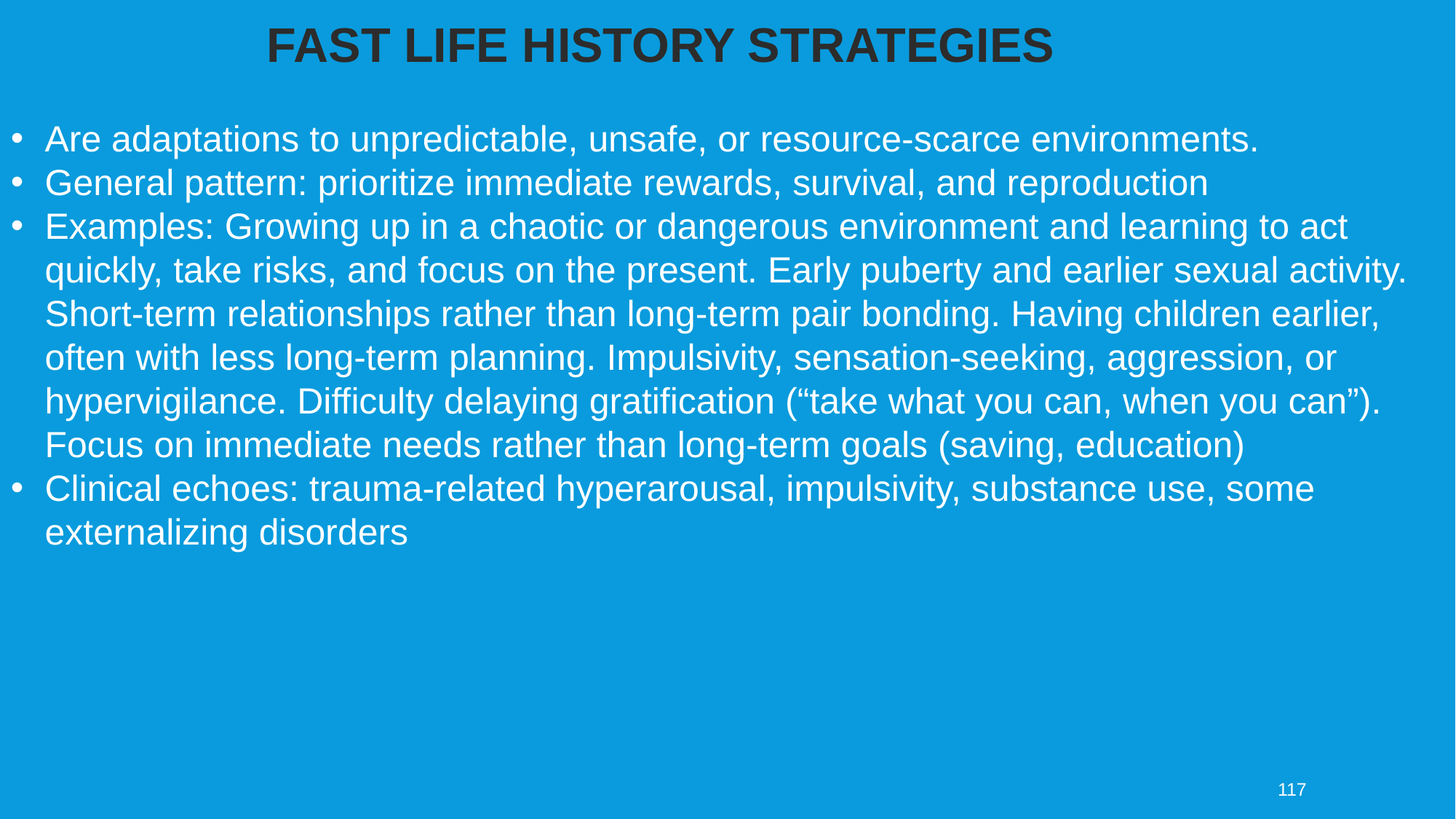

FAST LIFE HISTORY STRATEGIES

Are adaptations to unpredictable, unsafe, or resource-scarce environments.
General pattern: prioritize immediate rewards, survival, and reproduction
Examples: Growing up in a chaotic or dangerous environment and learning to act quickly, take risks, and focus on the present. Early puberty and earlier sexual activity. Short-term relationships rather than long-term pair bonding. Having children earlier, often with less long-term planning. Impulsivity, sensation-seeking, aggression, or hypervigilance. Difficulty delaying gratification (“take what you can, when you can”). Focus on immediate needs rather than long-term goals (saving, education)
Clinical echoes: trauma-related hyperarousal, impulsivity, substance use, some externalizing disorders

117